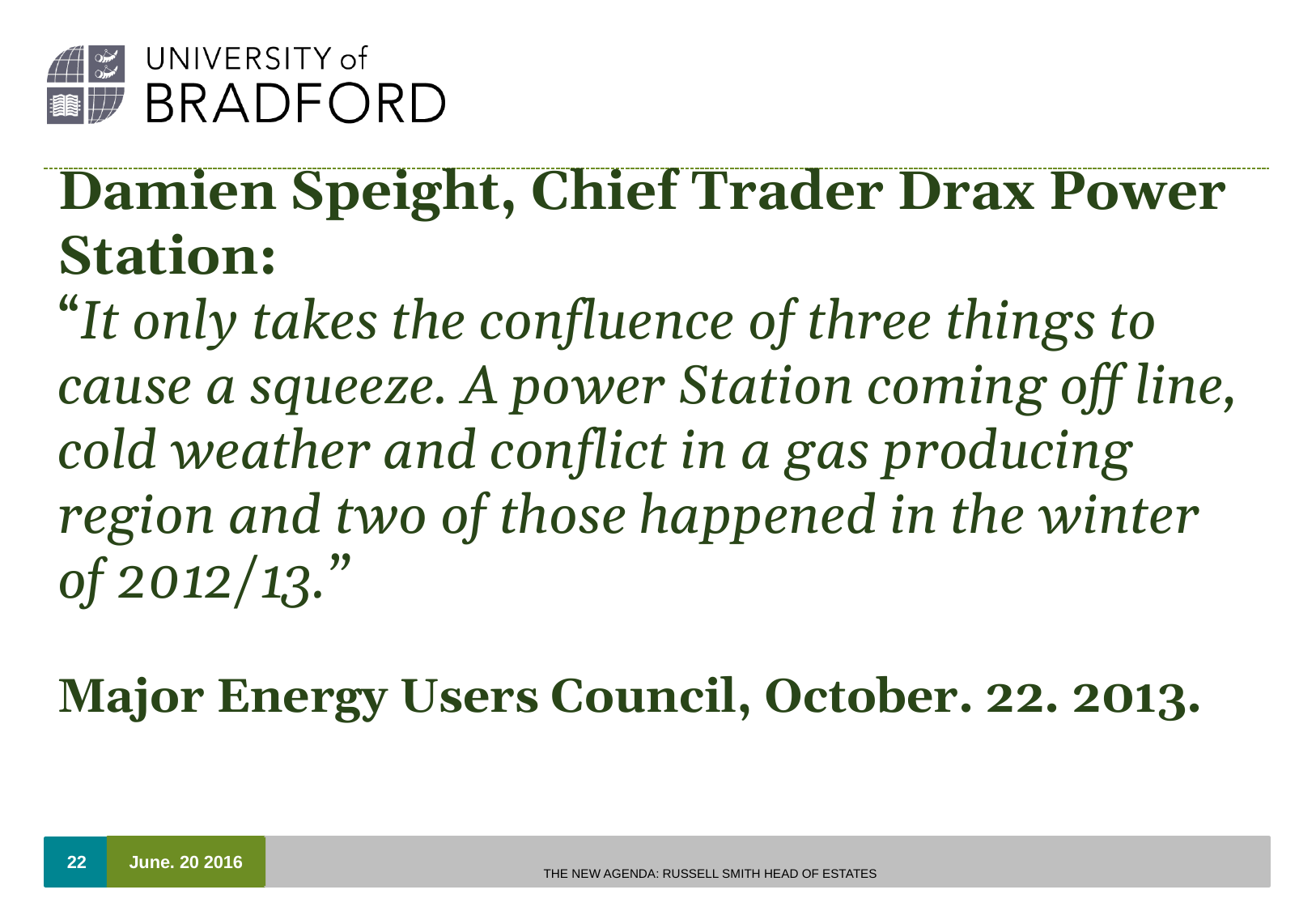

Damien Speight, Chief Trader Drax Power Station:
“It only takes the confluence of three things to cause a squeeze. A power Station coming off line, cold weather and conflict in a gas producing region and two of those happened in the winter of 2012/13.”

Major Energy Users Council, October. 22. 2013.

22
June. 20 2016

THE NEW AGENDA: RUSSELL SMITH HEAD OF ESTATES